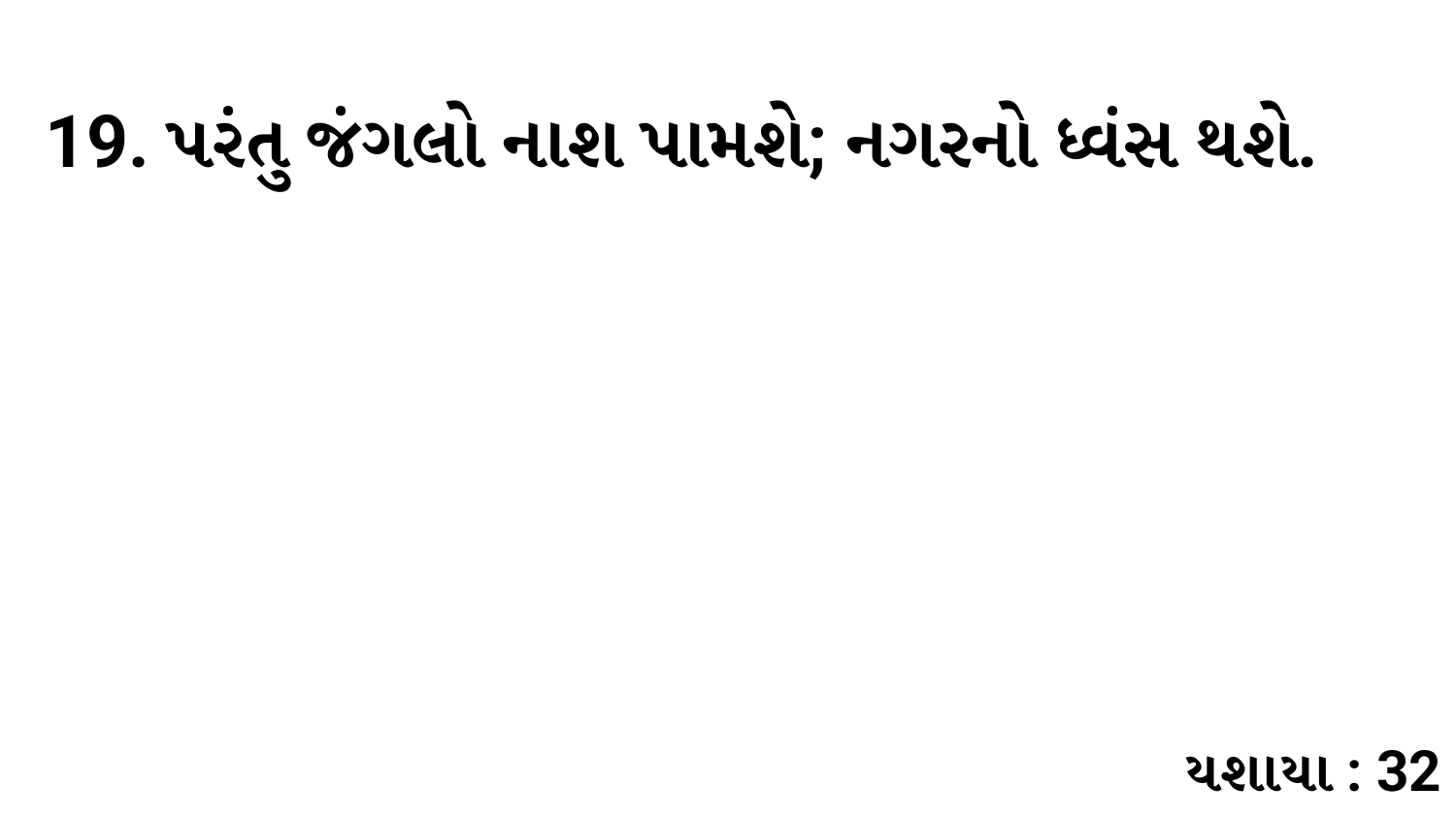

19. પરંતુ જંગલો નાશ પામશે; નગરનો ધ્વંસ થશે.
યશાયા : 32